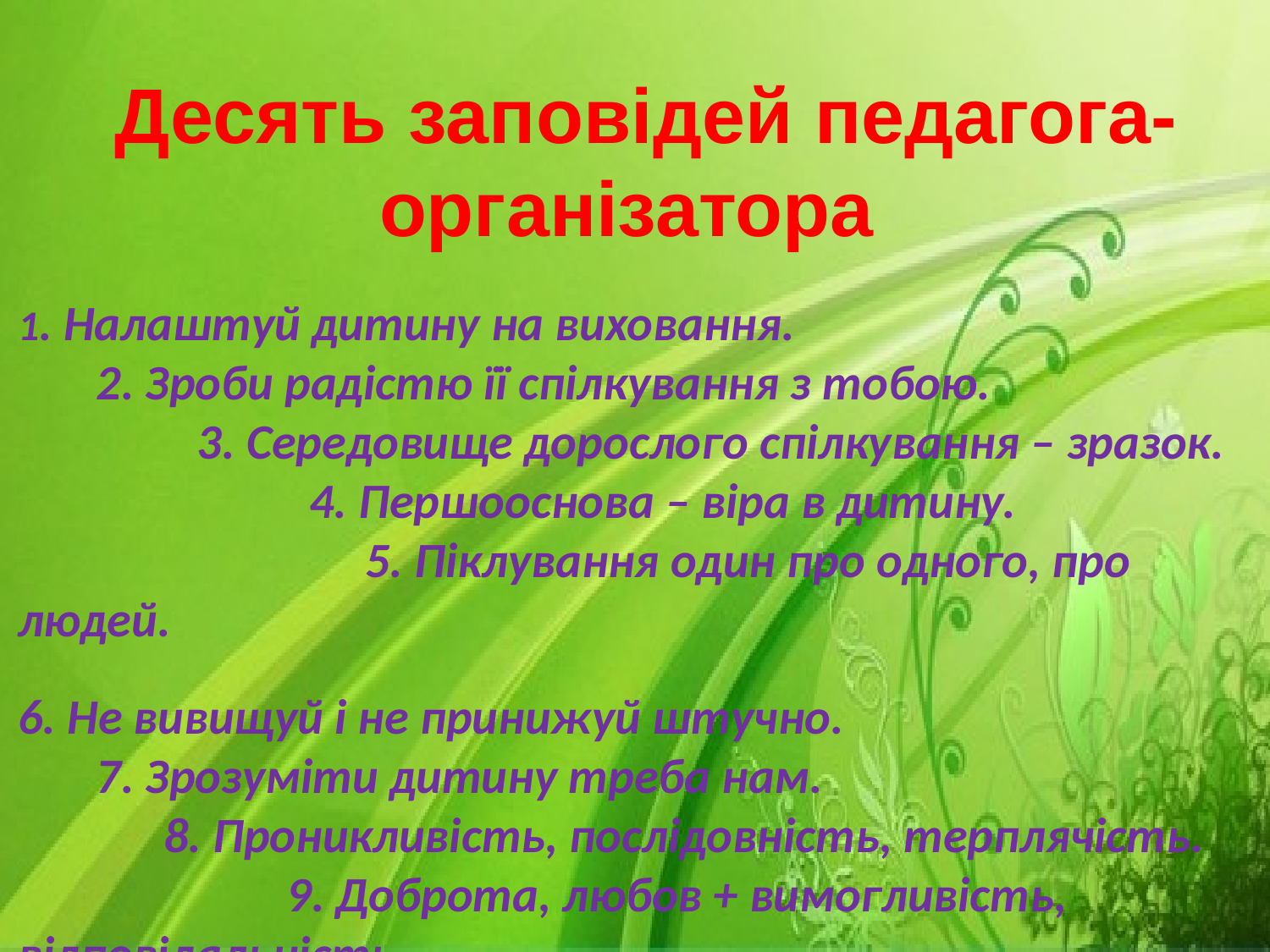

Десять заповідей педагога-організатора
1. Налаштуй дитину на виховання.                                                 2. Зроби радістю її спілкування з тобою.                                        3. Середовище дорослого спілкування – зразок.                             4. Першооснова – віра в дитину.                                                     5. Піклування один про одного, про людей.
6. Не вивищуй і не принижуй штучно.                                            7. Зрозуміти дитину треба нам.                                                    8. Проникливість, послідовність, терплячість.                             9. Доброта, любов + вимогливість, відповідальність.
10. Геть авторитарність, грубість, примус.